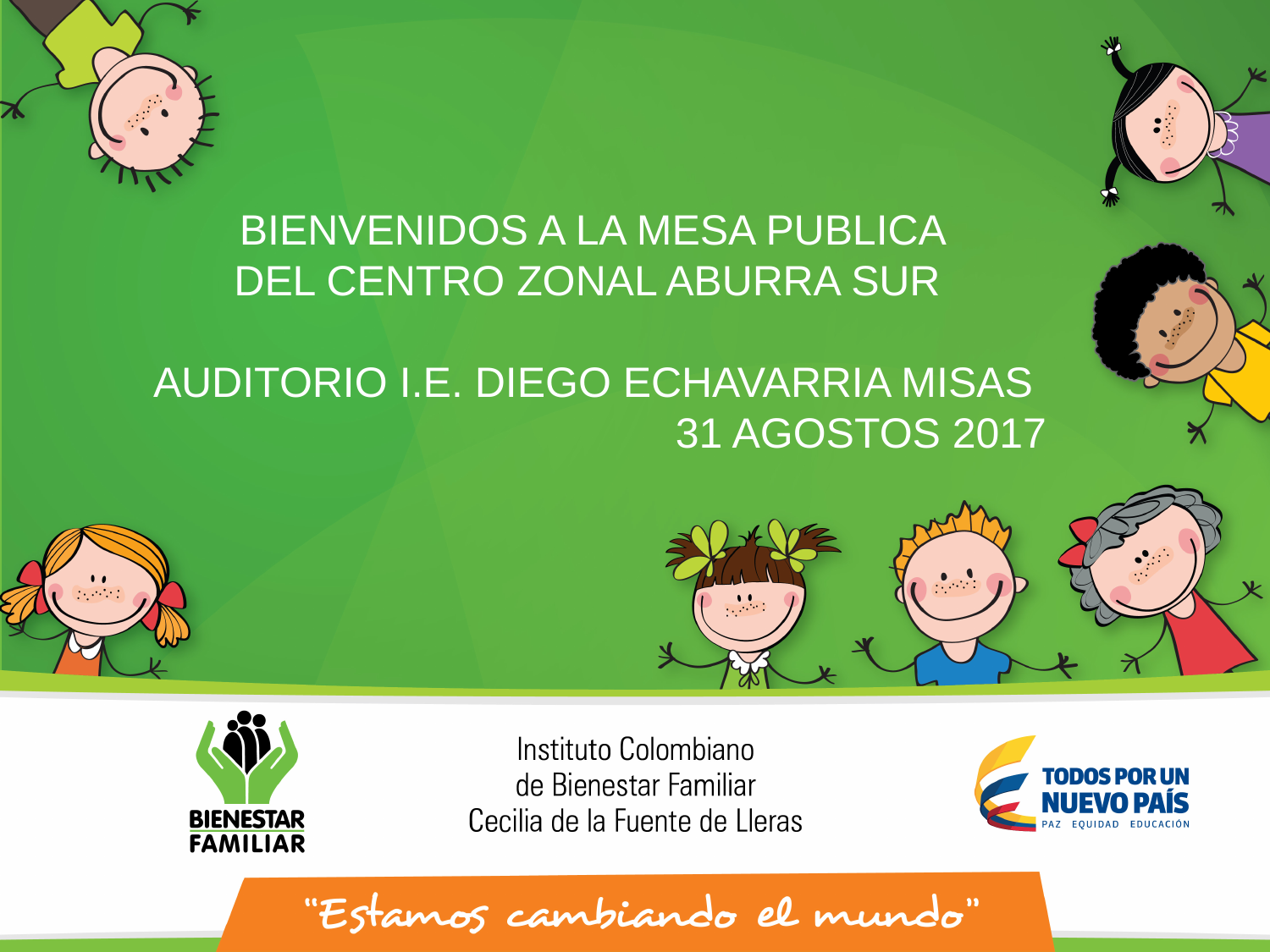

BIENVENIDOS A LA MESA PUBLICA
DEL CENTRO ZONAL ABURRA SUR

AUDITORIO I.E. DIEGO ECHAVARRIA MISAS
31 AGOSTOS 2017